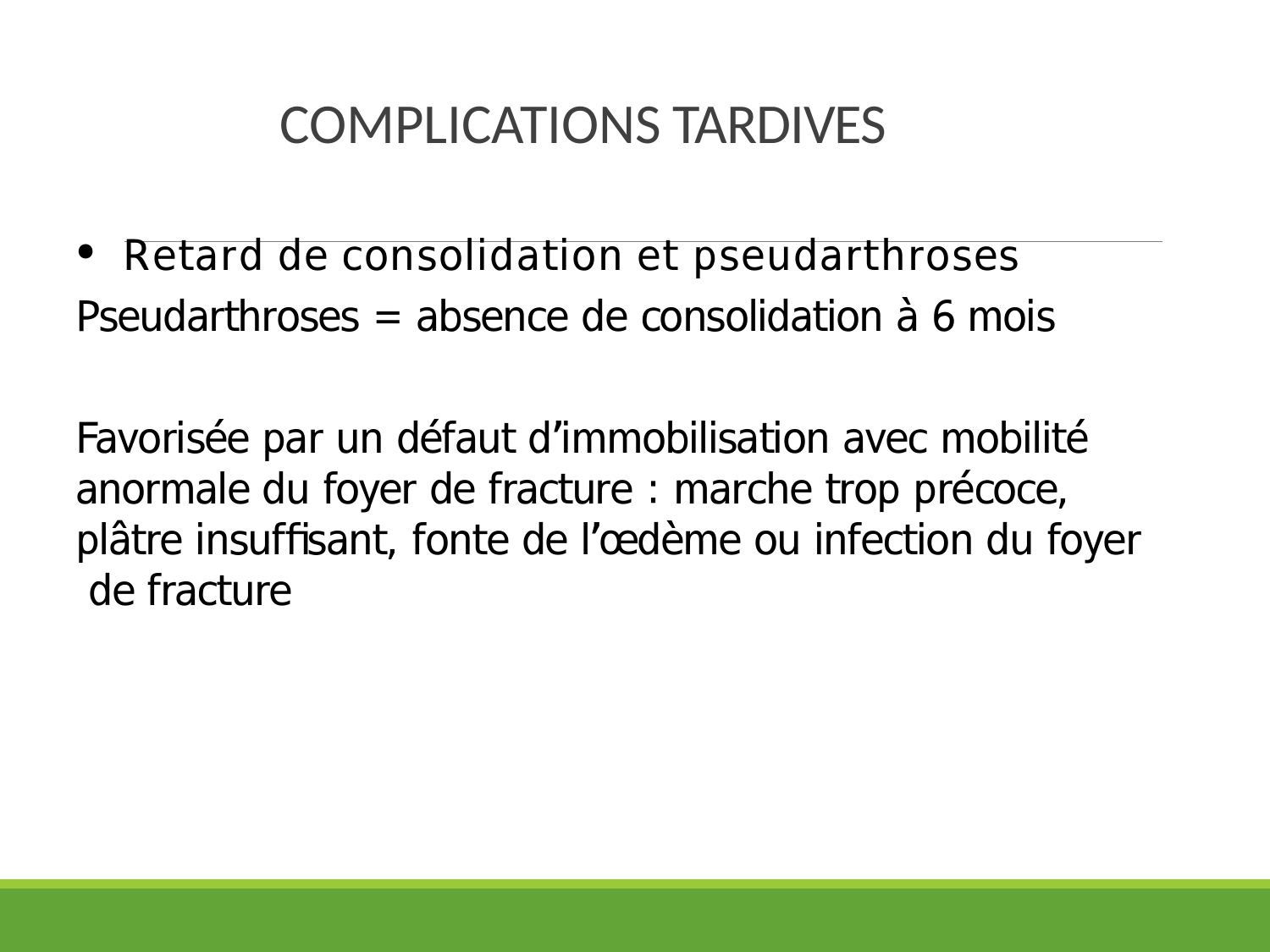

# COMPLICATIONS TARDIVES
Retard de consolidation et pseudarthroses
Pseudarthroses = absence de consolidation à 6 mois

Favorisée par un défaut d’immobilisation avec mobilité  anormale du foyer de fracture : marche trop précoce,  plâtre insuffisant, fonte de l’œdème ou infection du foyer  de fracture